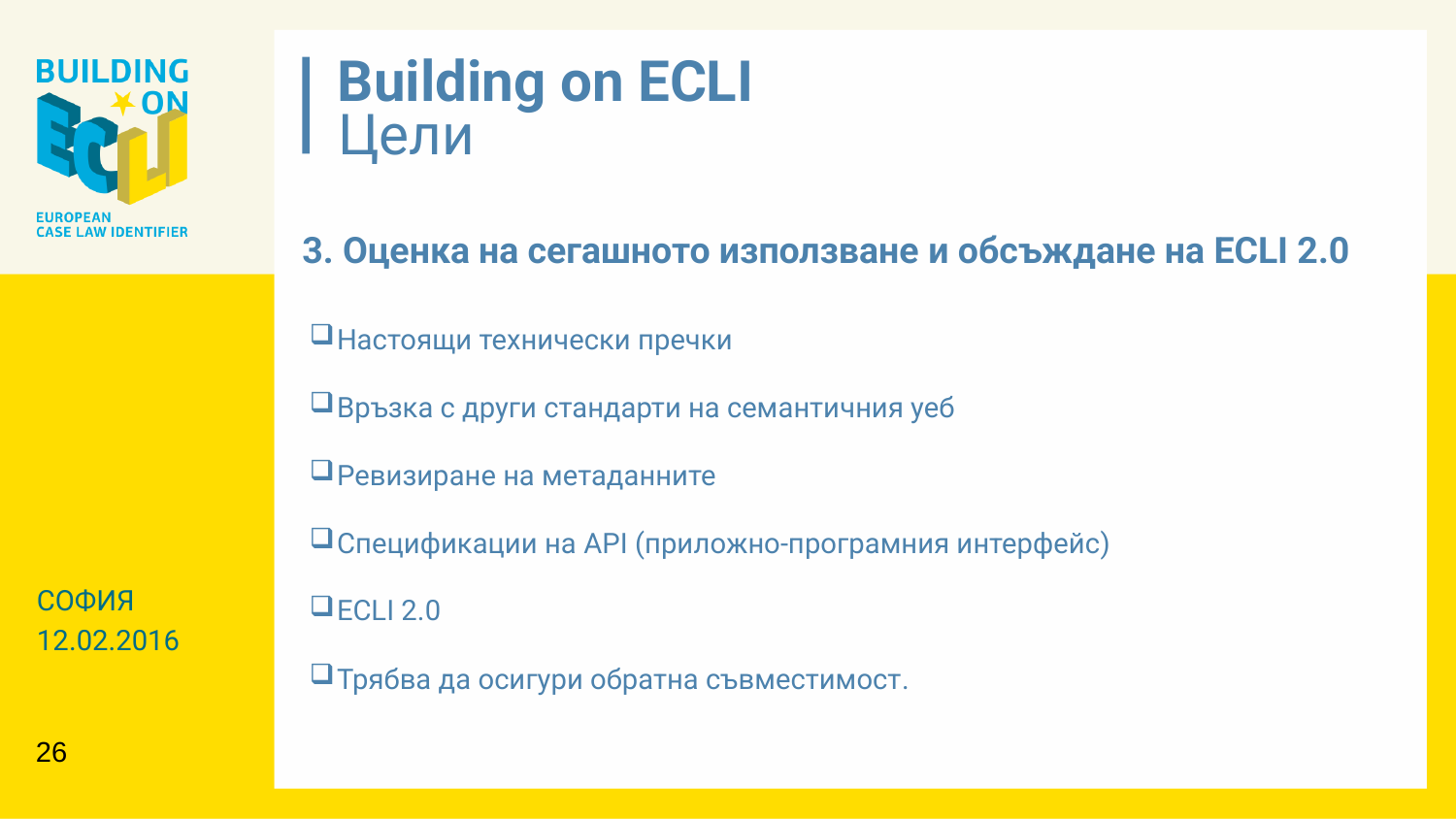

Building on ECLI
Цели

3. Оценка на сегашното използване и обсъждане на ECLI 2.0
Настоящи технически пречки

Връзка с други стандарти на семантичния уеб

Ревизиране на метаданните

Спецификации на API (приложно-програмния интерфейс)
ECLI 2.0

Трябва да осигури обратна съвместимост.
СОФИЯ
12.02.2016
26